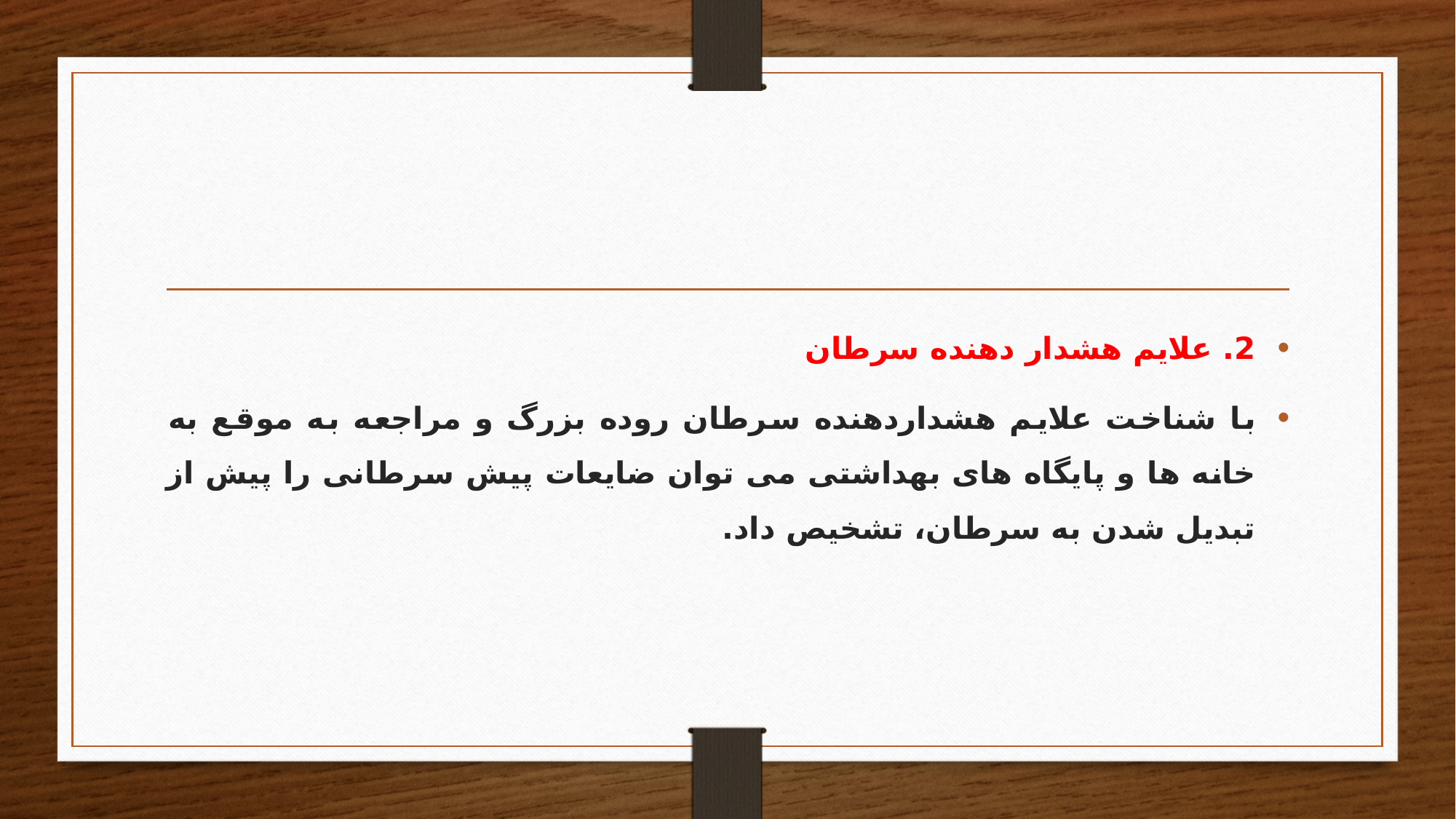

2. علایم هشدار دهنده سرطان
با شناخت علایم هشداردهنده سرطان روده بزرگ و مراجعه به موقع به خانه ها و پایگاه های بهداشتی می توان ضایعات پیش سرطانی را پیش از تبدیل شدن به سرطان، تشخیص داد.